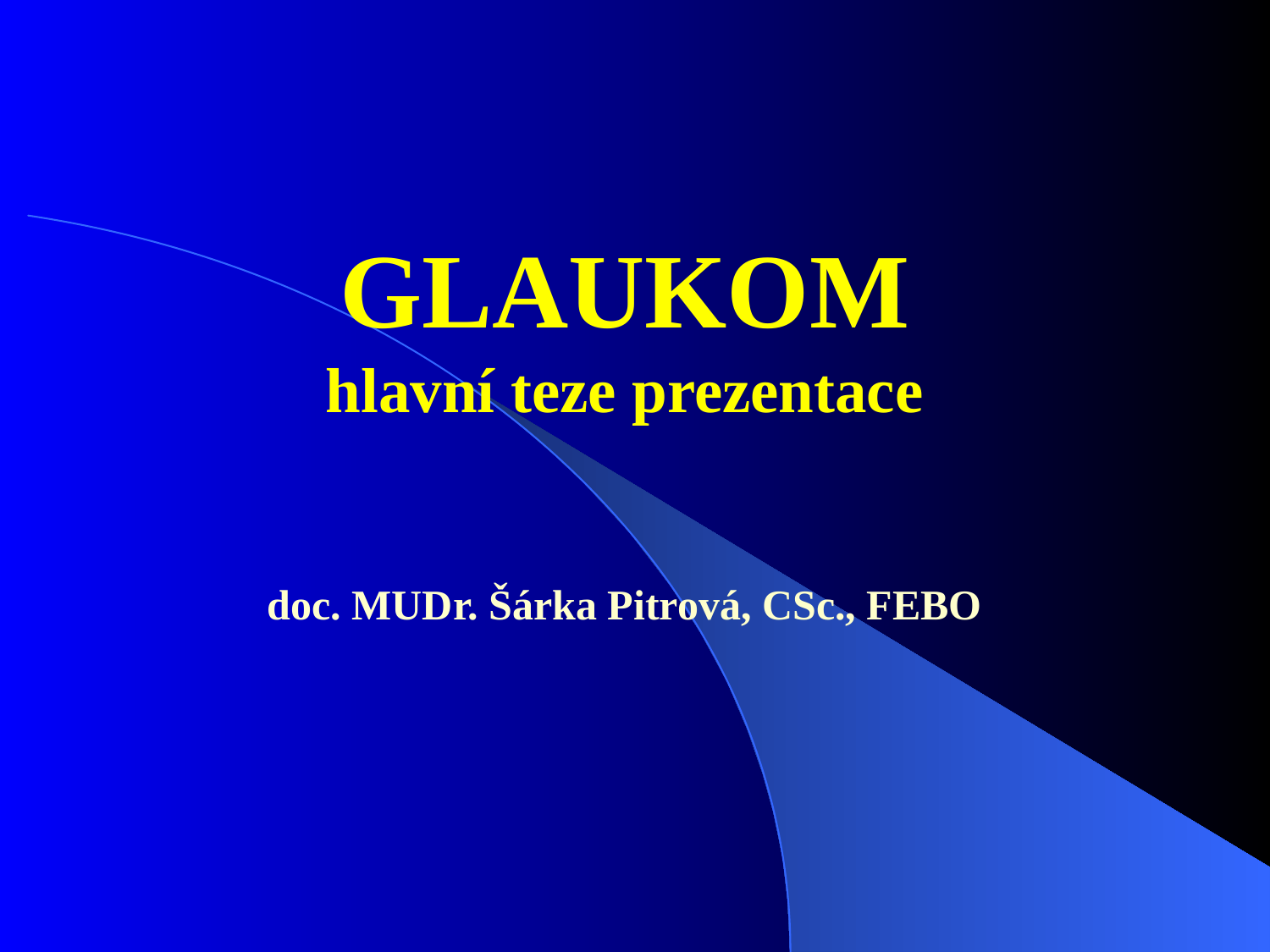

# GLAUKOM hlavní teze prezentace doc. MUDr. Šárka Pitrová, CSc., FEBO